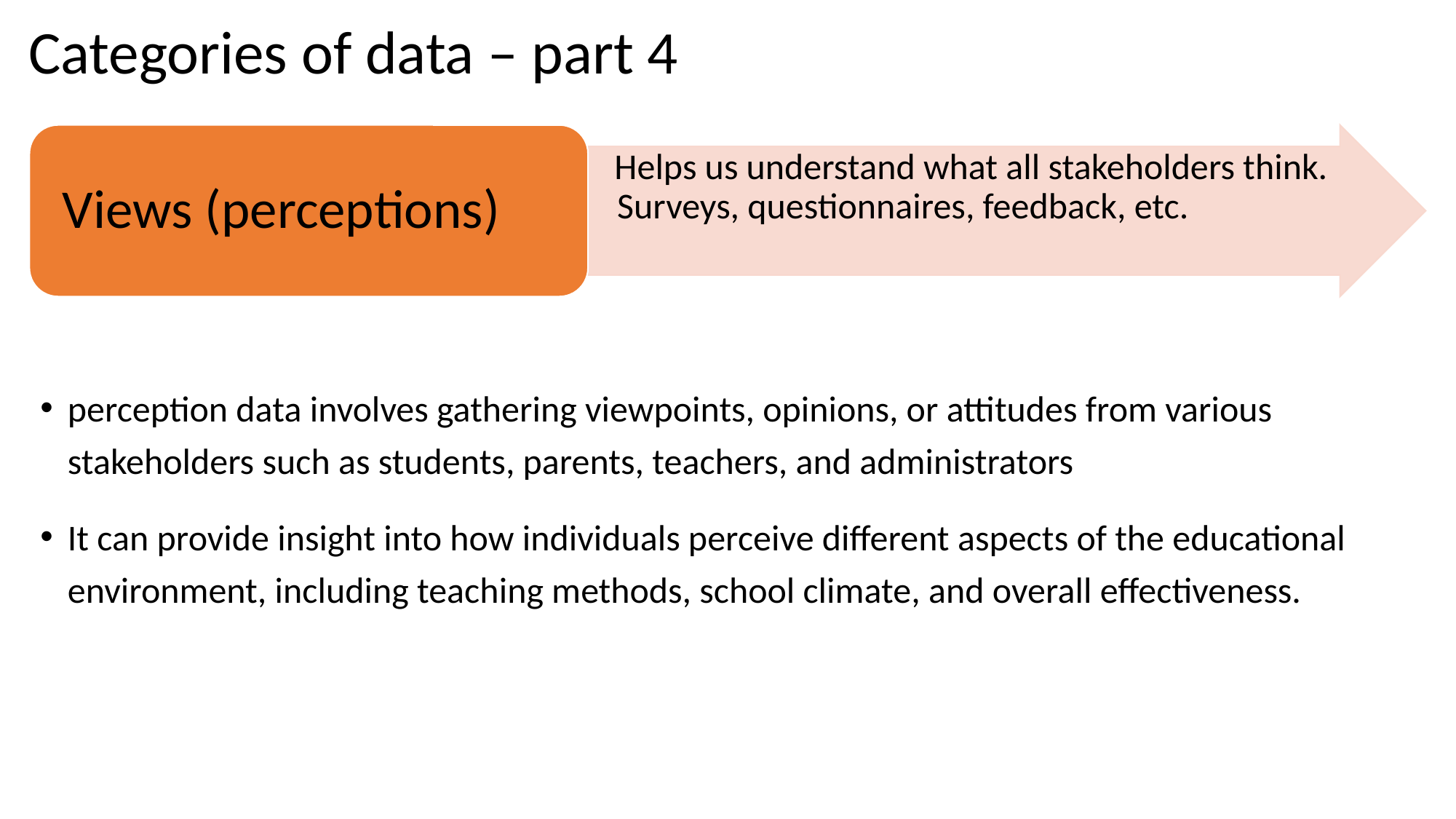

# Categories of data – part 4
   Helps us understand what all stakeholders think. Surveys, questionnaires, feedback, etc.
Views (perceptions)
perception data involves gathering viewpoints, opinions, or attitudes from various stakeholders such as students, parents, teachers, and administrators
It can provide insight into how individuals perceive different aspects of the educational environment, including teaching methods, school climate, and overall effectiveness.